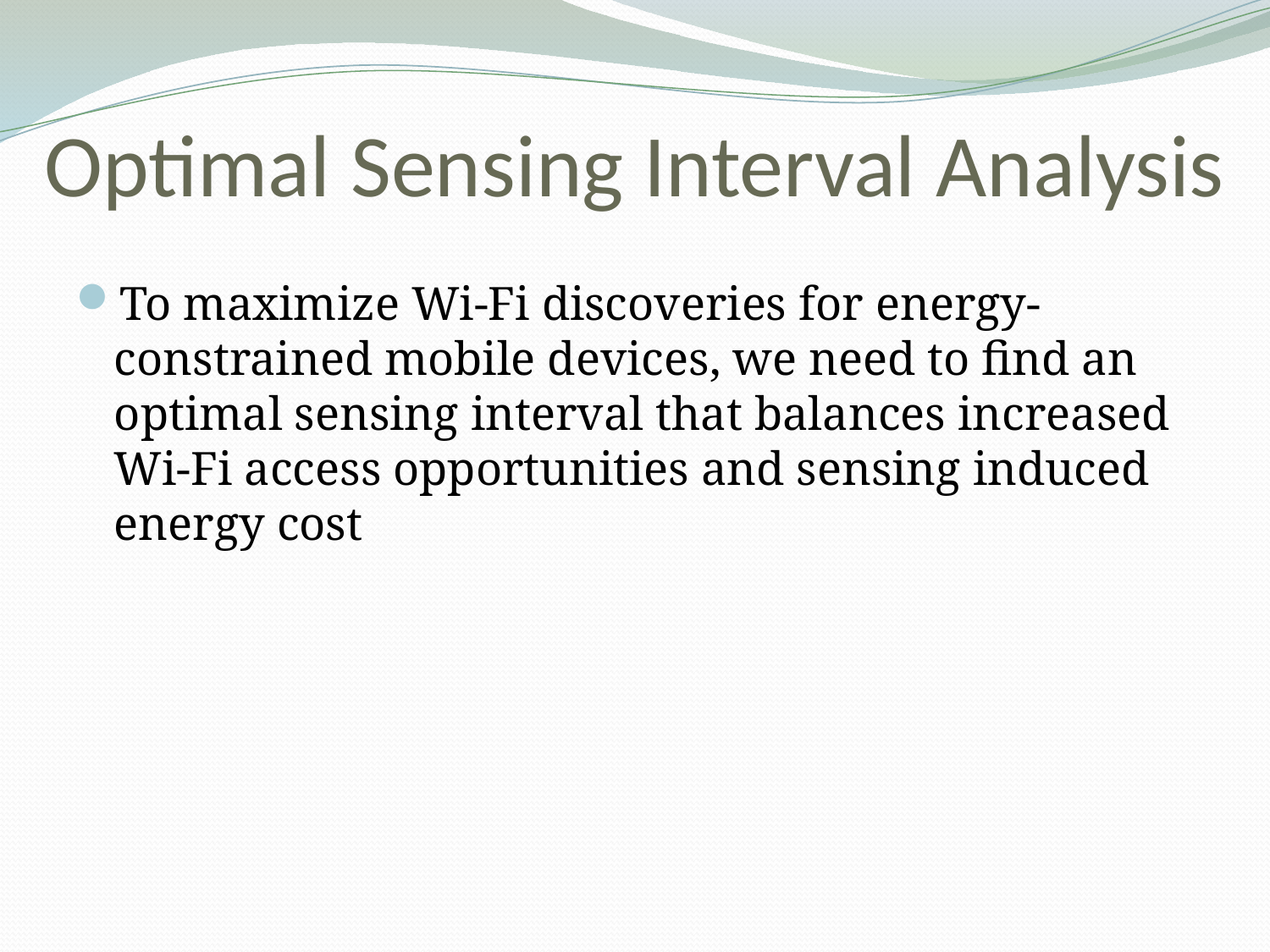

# Optimal Sensing Interval Analysis
To maximize Wi-Fi discoveries for energy-constrained mobile devices, we need to find an optimal sensing interval that balances increased Wi-Fi access opportunities and sensing induced energy cost